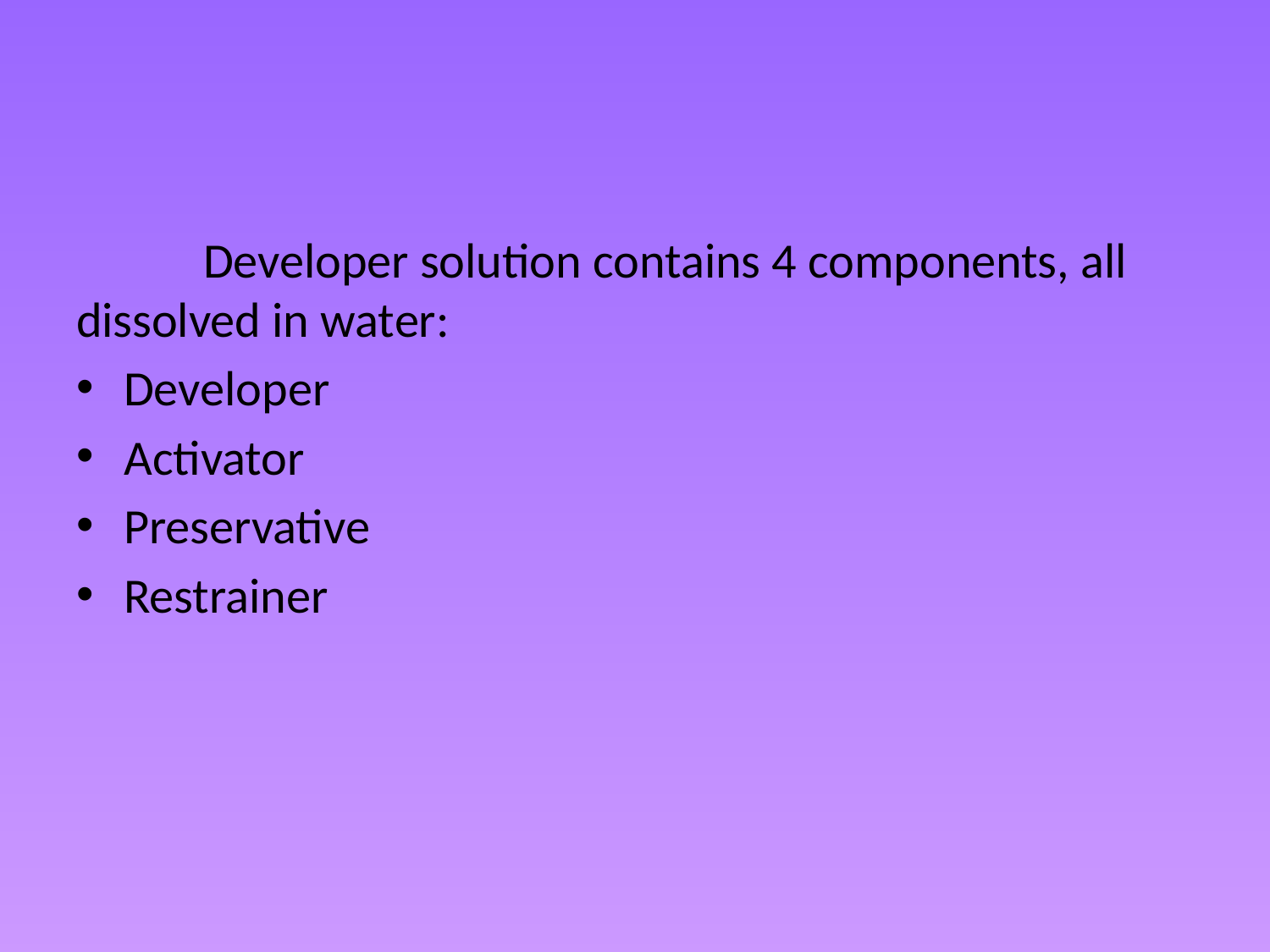

#
	Developer solution contains 4 components, all dissolved in water:
Developer
Activator
Preservative
Restrainer